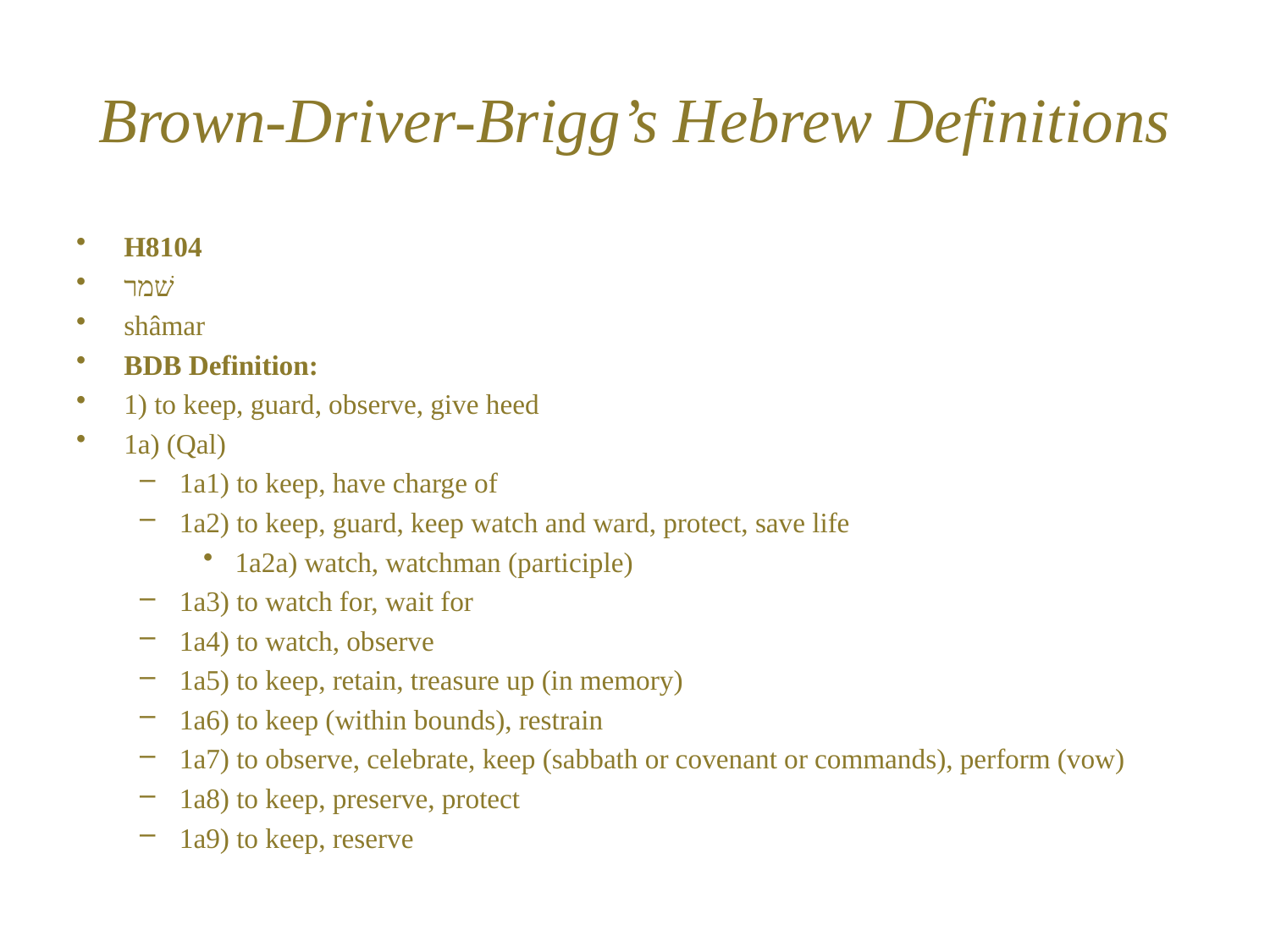

# Brown-Driver-Brigg’s Hebrew Definitions
H8104
שׁמר
shâmar
BDB Definition:
1) to keep, guard, observe, give heed
1a) (Qal)
1a1) to keep, have charge of
1a2) to keep, guard, keep watch and ward, protect, save life
1a2a) watch, watchman (participle)
1a3) to watch for, wait for
1a4) to watch, observe
1a5) to keep, retain, treasure up (in memory)
1a6) to keep (within bounds), restrain
1a7) to observe, celebrate, keep (sabbath or covenant or commands), perform (vow)
1a8) to keep, preserve, protect
1a9) to keep, reserve